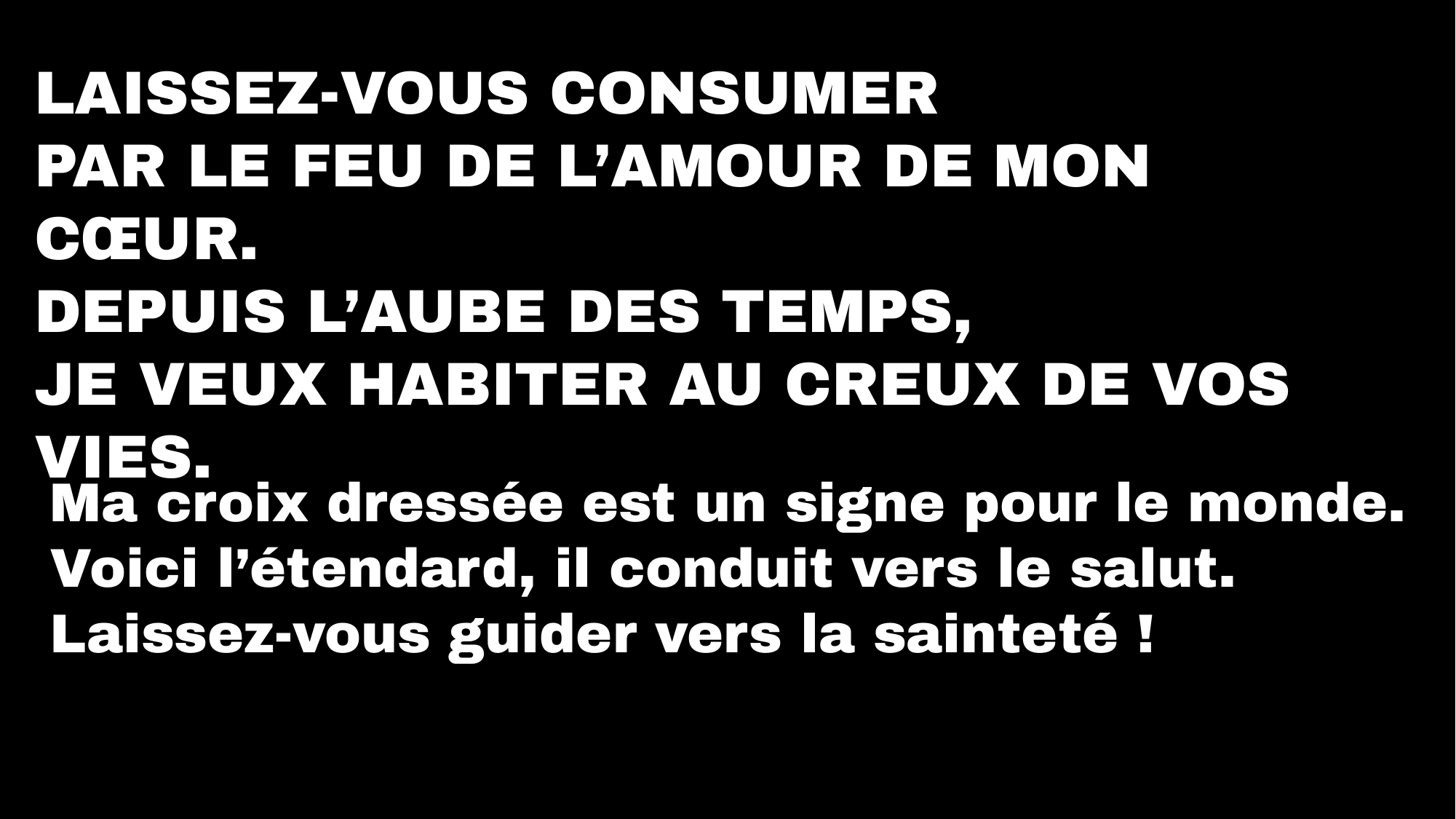

Laissez-vous consumer
Par le feu de l’amour de mon cœur.
Depuis l’aube des temps,
Je veux habiter au creux de vos vies.
Ma croix dressée est un signe pour le monde.
Voici l’étendard, il conduit vers le salut.
Laissez-vous guider vers la sainteté !